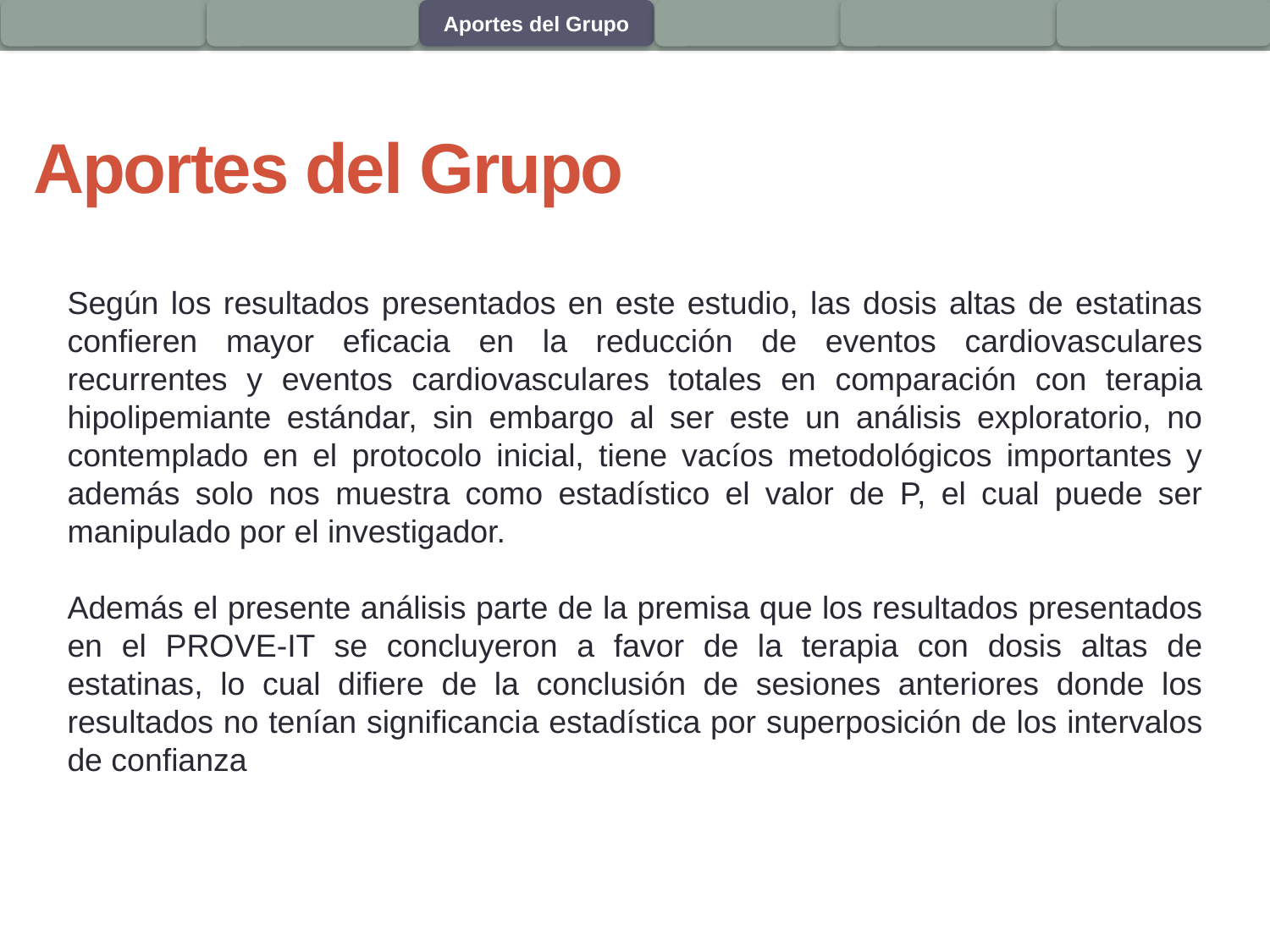

Aportes del Grupo

# Aportes del Grupo
Según los resultados presentados en este estudio, las dosis altas de estatinas confieren mayor eficacia en la reducción de eventos cardiovasculares recurrentes y eventos cardiovasculares totales en comparación con terapia hipolipemiante estándar, sin embargo al ser este un análisis exploratorio, no contemplado en el protocolo inicial, tiene vacíos metodológicos importantes y además solo nos muestra como estadístico el valor de P, el cual puede ser manipulado por el investigador.

Además el presente análisis parte de la premisa que los resultados presentados en el PROVE-IT se concluyeron a favor de la terapia con dosis altas de estatinas, lo cual difiere de la conclusión de sesiones anteriores donde los resultados no tenían significancia estadística por superposición de los intervalos de confianza